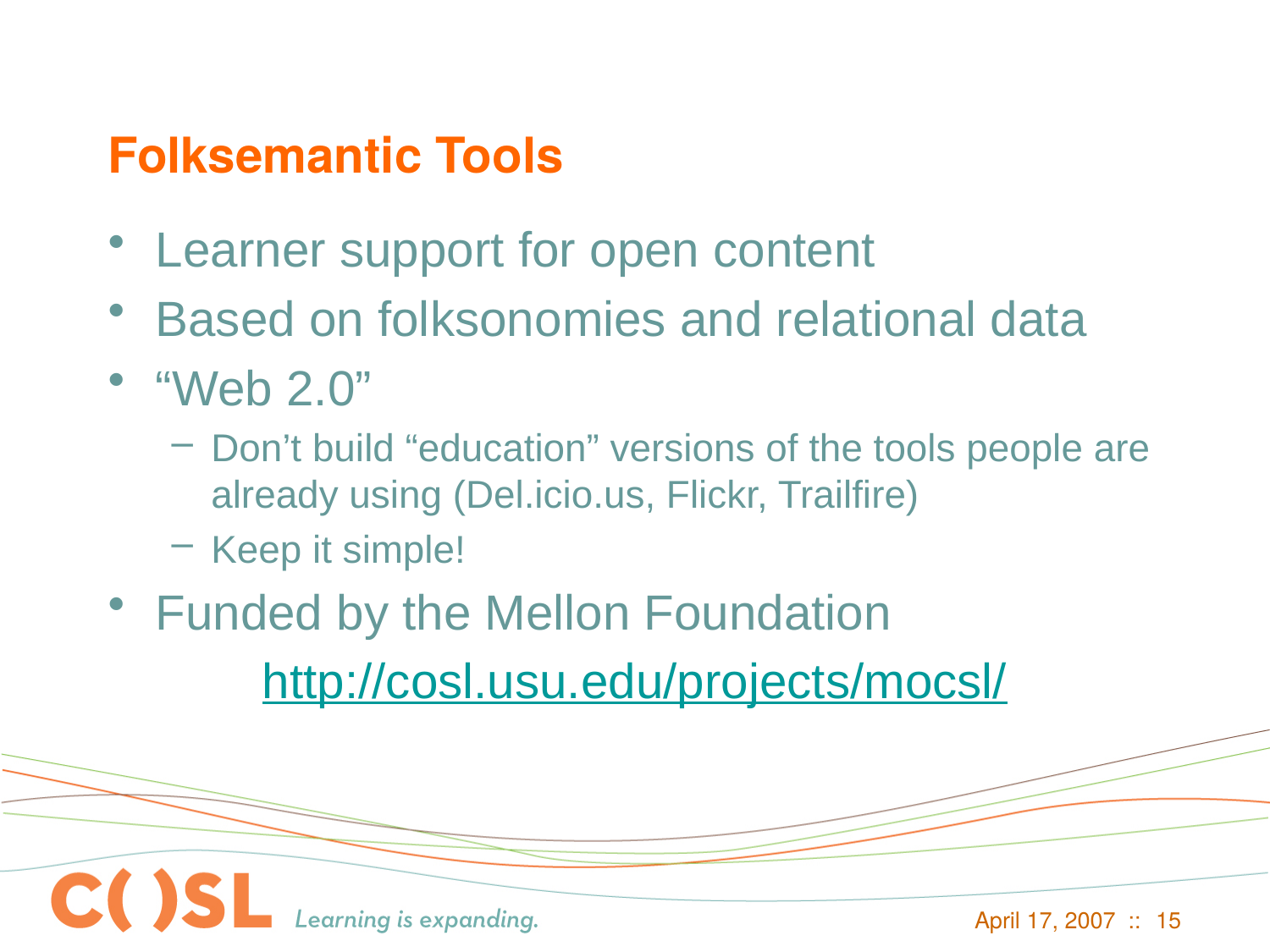

# Folksemantic Tools
Learner support for open content
Based on folksonomies and relational data
“Web 2.0”
Don’t build “education” versions of the tools people are already using (Del.icio.us, Flickr, Trailfire)
Keep it simple!
Funded by the Mellon Foundation
http://cosl.usu.edu/projects/mocsl/
April 17, 2007  ::
15